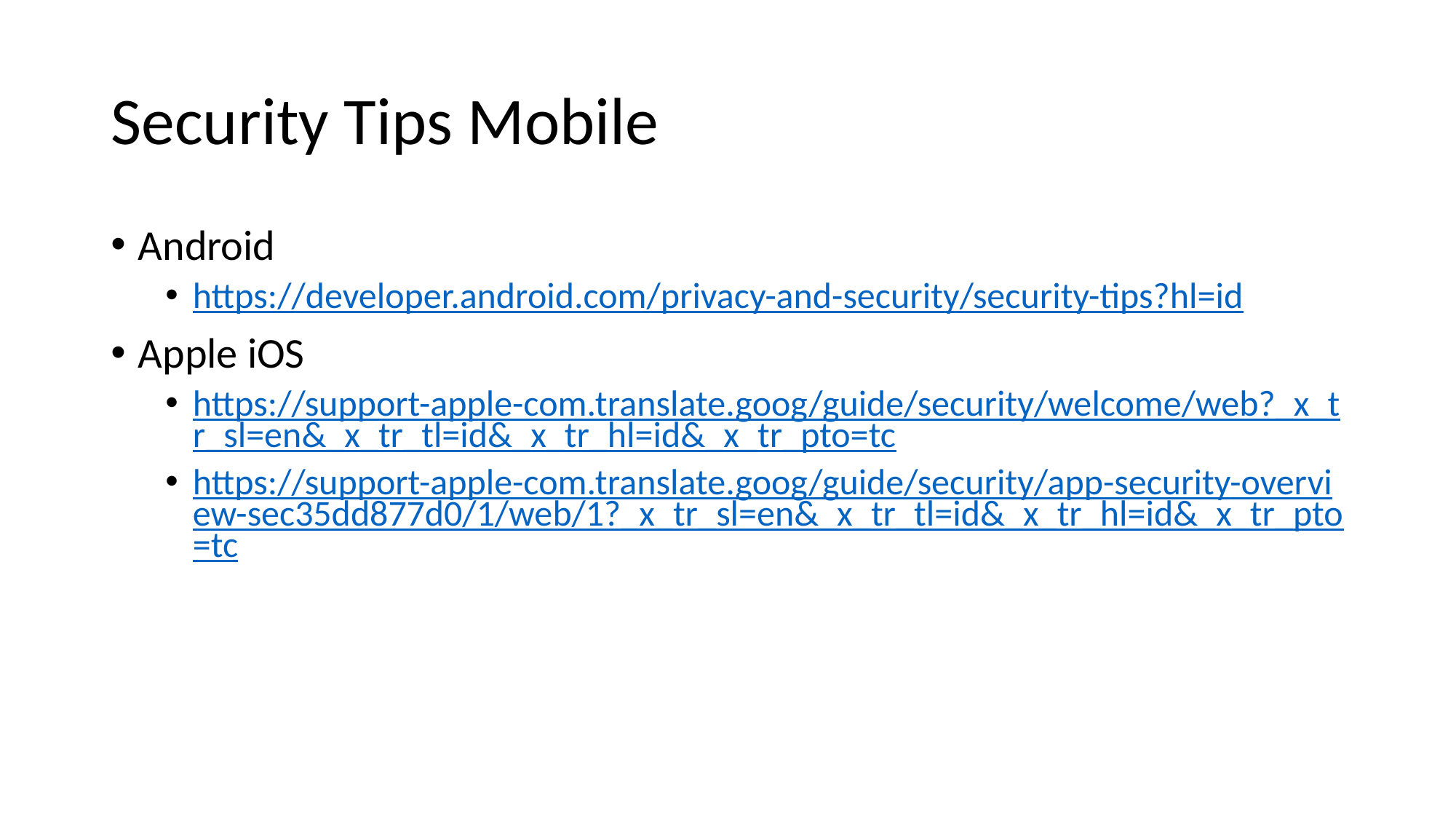

# Security Tips Mobile
Android
https://developer.android.com/privacy-and-security/security-tips?hl=id
Apple iOS
https://support-apple-com.translate.goog/guide/security/welcome/web?_x_tr_sl=en&_x_tr_tl=id&_x_tr_hl=id&_x_tr_pto=tc
https://support-apple-com.translate.goog/guide/security/app-security-overview-sec35dd877d0/1/web/1?_x_tr_sl=en&_x_tr_tl=id&_x_tr_hl=id&_x_tr_pto=tc